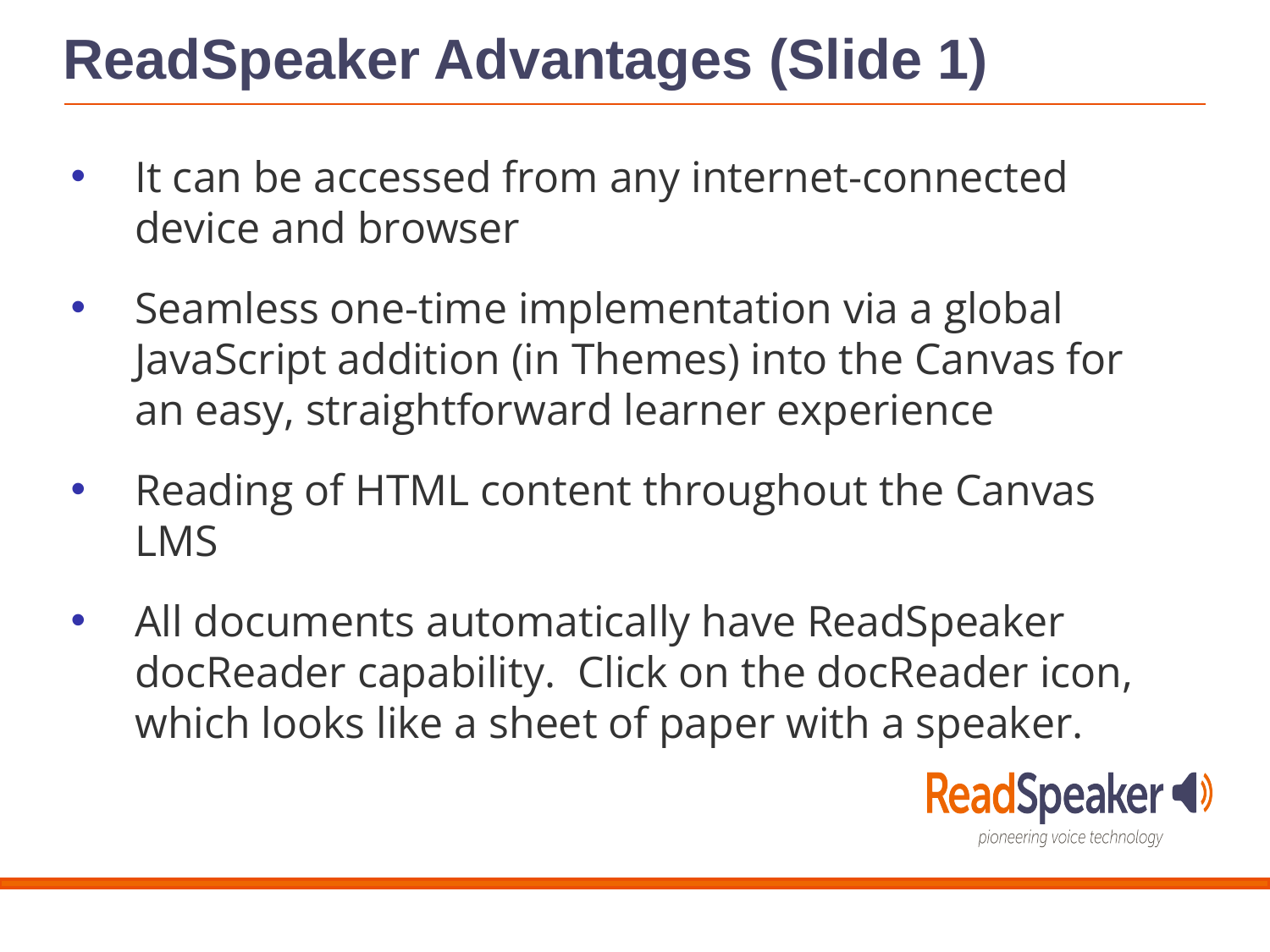

ReadSpeaker Advantages (Slide 1)
It can be accessed from any internet-connected device and browser
Seamless one-time implementation via a global JavaScript addition (in Themes) into the Canvas for an easy, straightforward learner experience
Reading of HTML content throughout the Canvas LMS
All documents automatically have ReadSpeaker docReader capability.  Click on the docReader icon, which looks like a sheet of paper with a speaker.